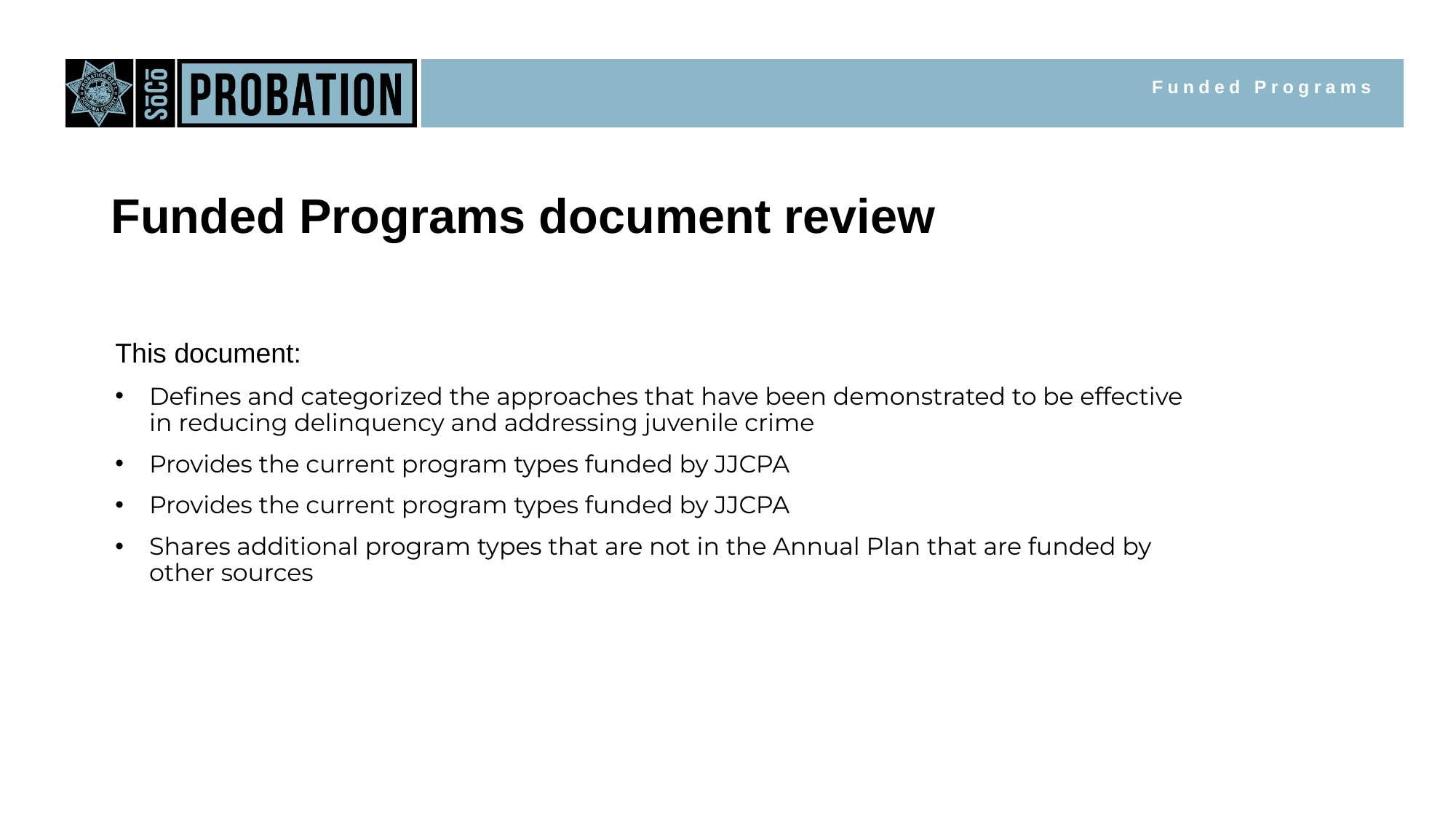

Funded Programs
Funded Programs document review
This document:
Defines and categorized the approaches that have been demonstrated to be effective in reducing delinquency and addressing juvenile crime
Provides the current program types funded by JJCPA
Provides the current program types funded by JJCPA
Shares additional program types that are not in the Annual Plan that are funded by other sources